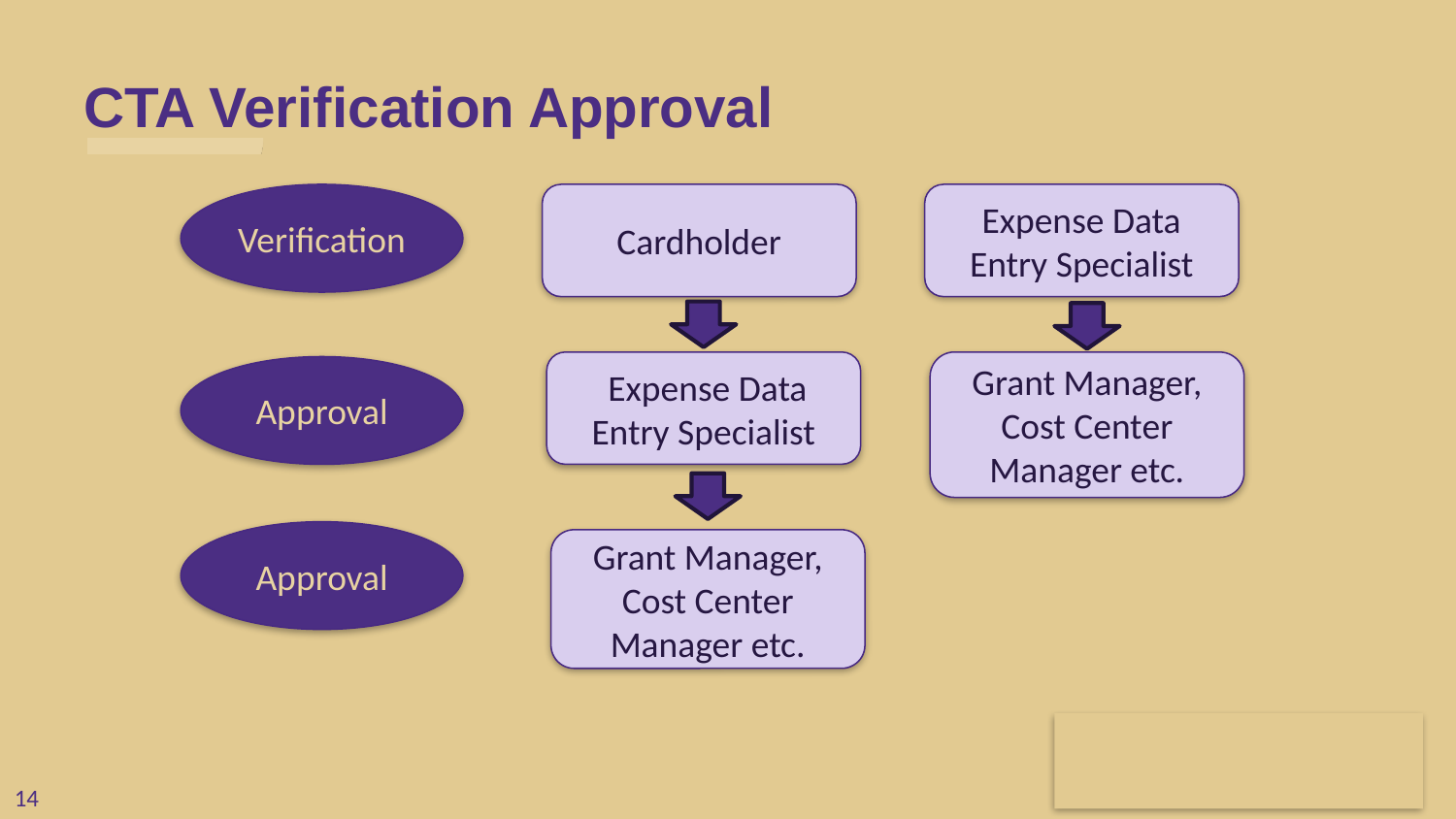

# CTA Verification Approval
Verification
Cardholder
Expense Data Entry Specialist

 Expense Data Entry Specialist
Grant Manager, Cost Center Manager etc.
Approval

Approval
Grant Manager, Cost Center Manager etc.

14